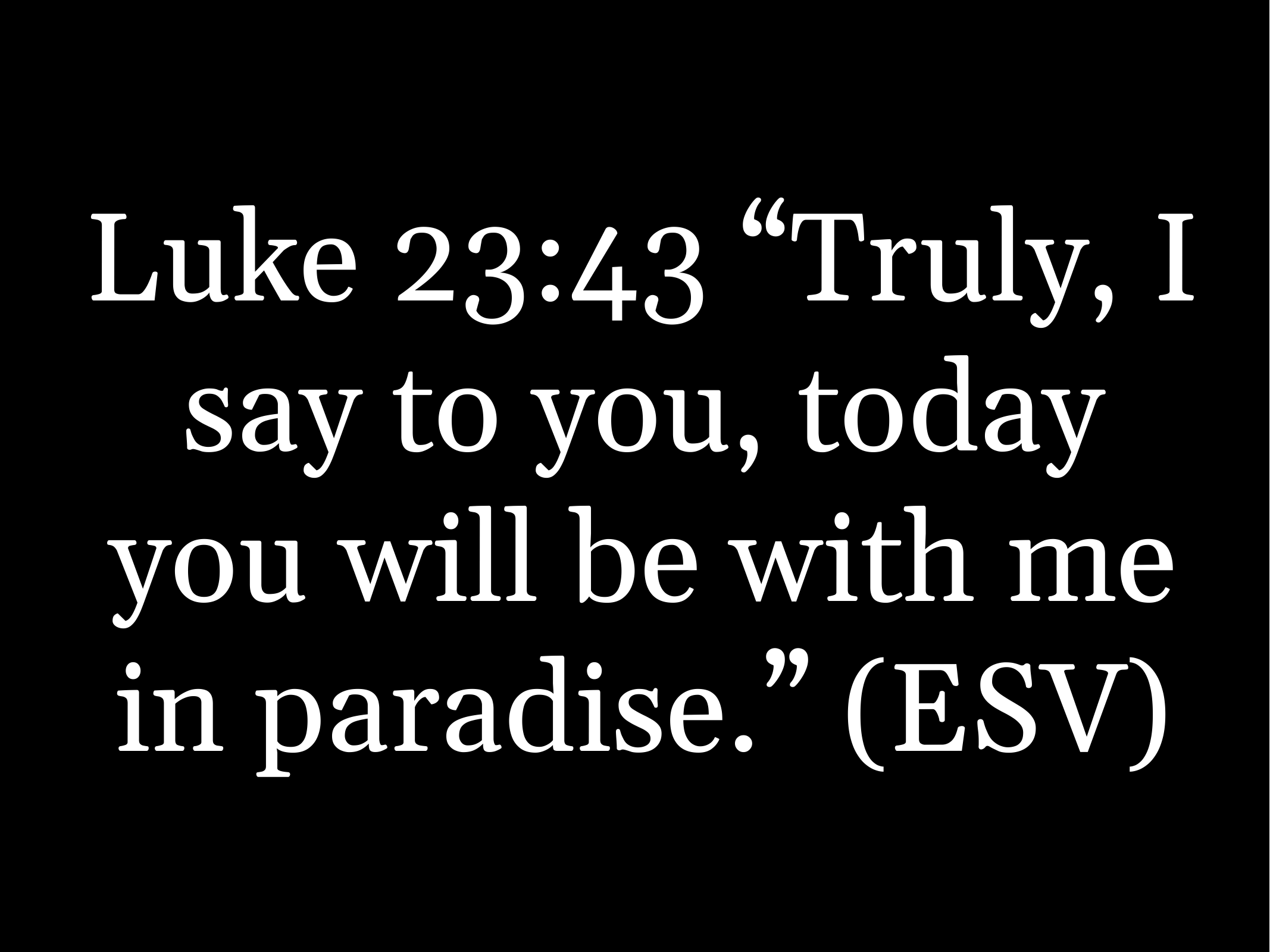

# Luke 23:43 “Truly, I say to you, today you will be with me in paradise.” (ESV)